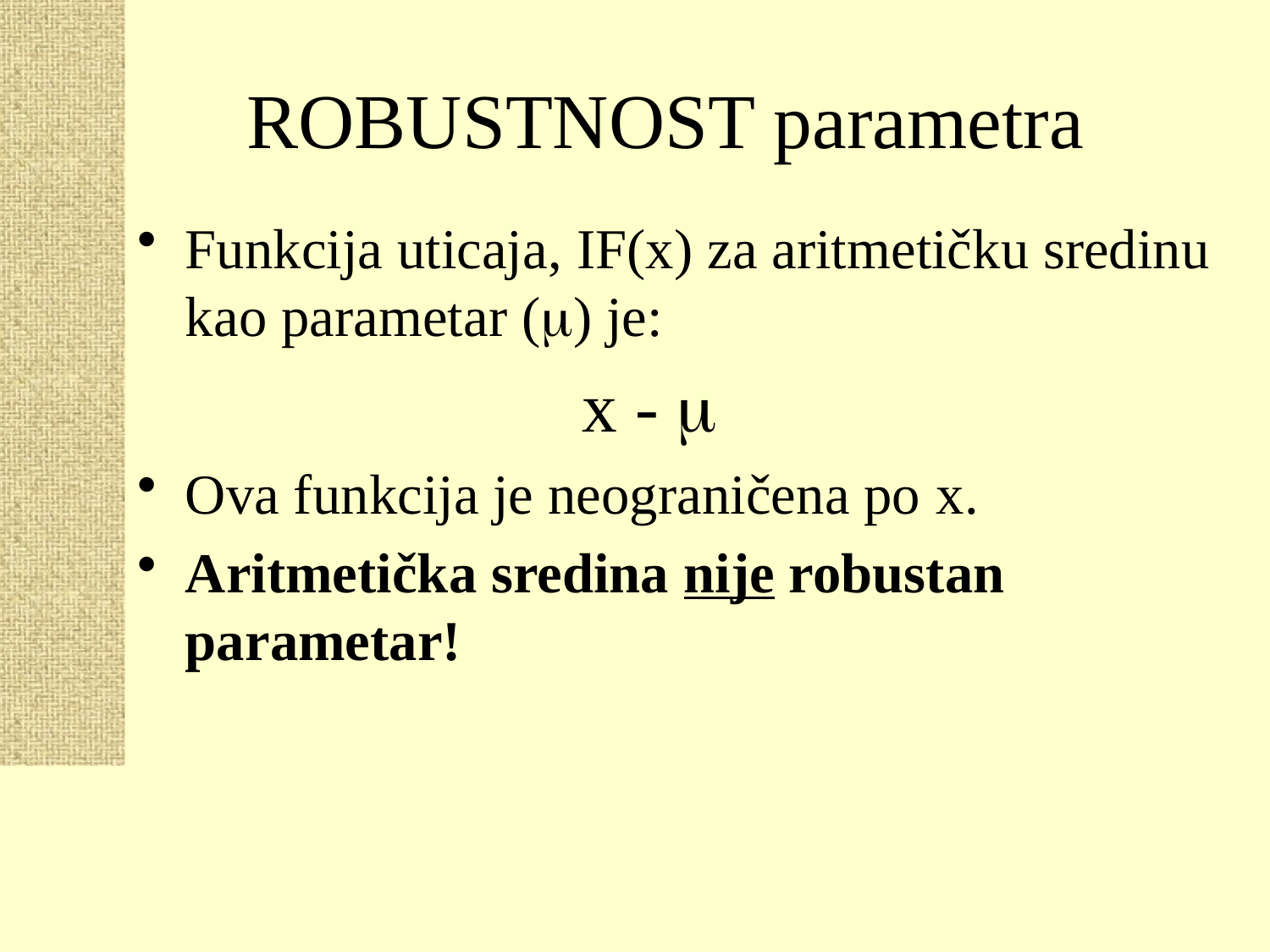

# ROBUSTNOST parametra
Funkcija uticaja, IF(x) za aritmetičku sredinu kao parametar (μ) je:
			x - μ
Ova funkcija je neograničena po x.
Aritmetička sredina nije robustan parametar!